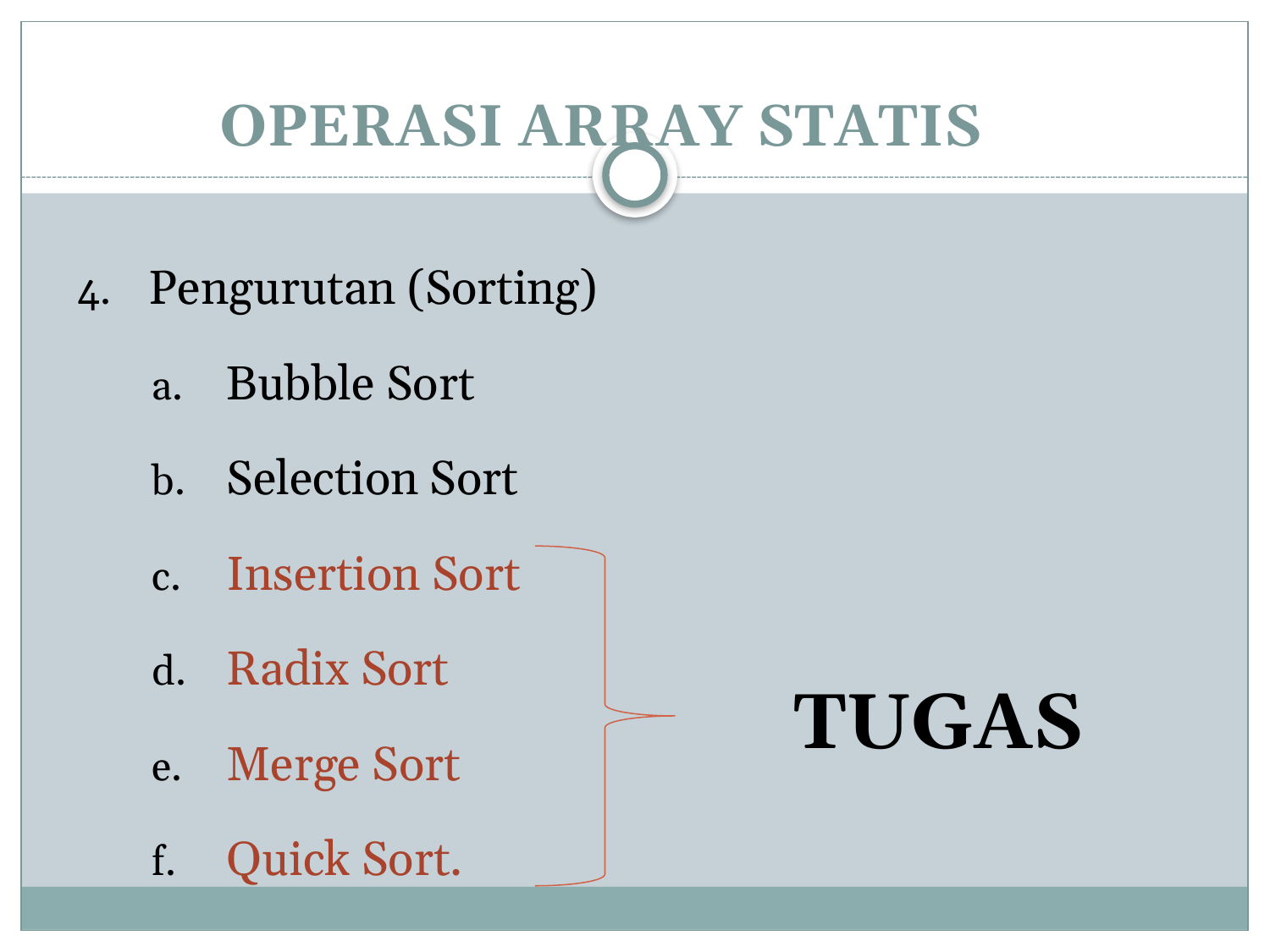

# OPERASI ARRAY STATIS
Pengurutan (Sorting)
Bubble Sort
Selection Sort
Insertion Sort
Radix Sort
Merge Sort
Quick Sort.

TUGAS